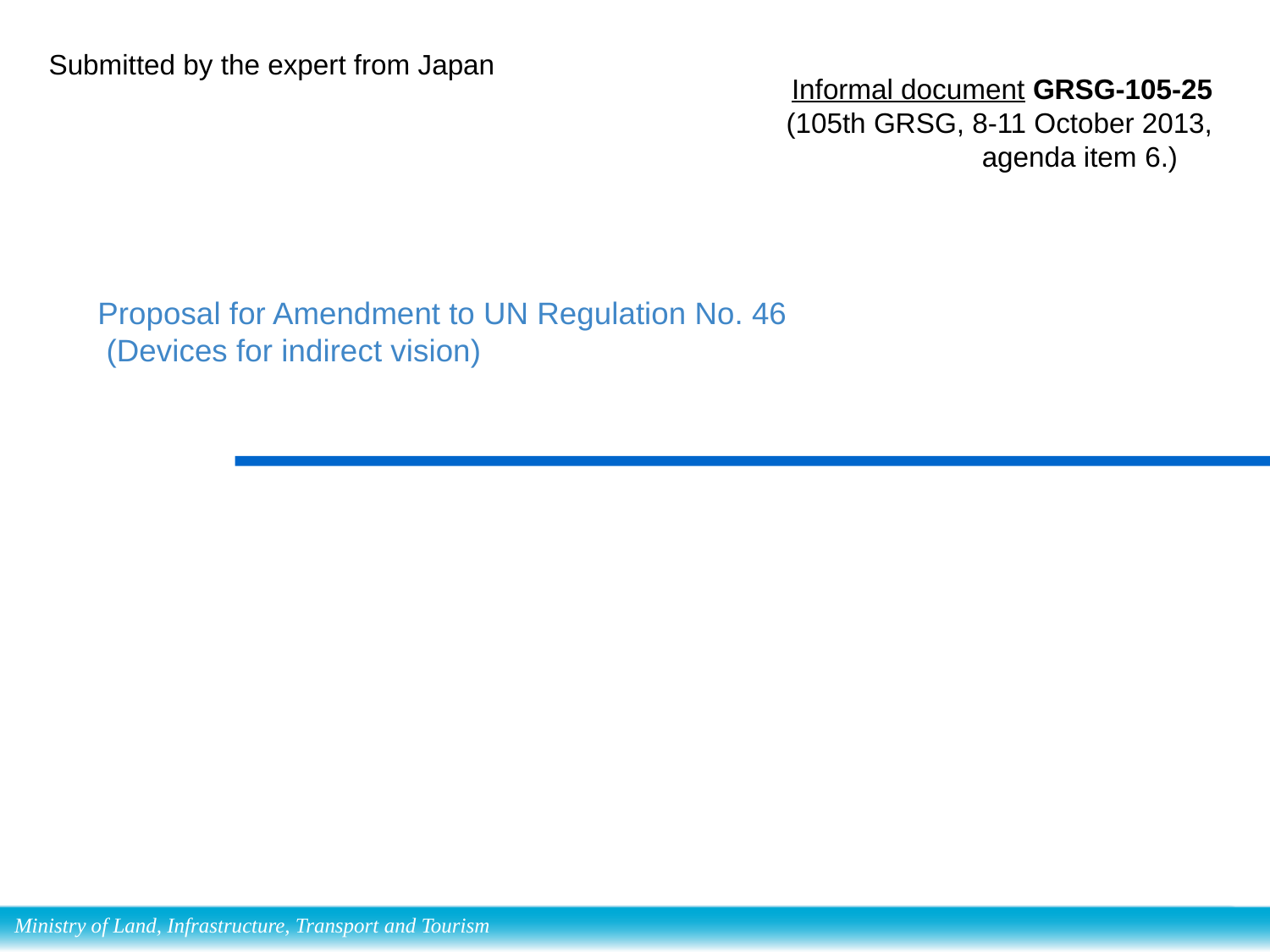

Submitted by the expert from Japan
Informal document GRSG-105-25
(105th GRSG, 8-11 October 2013,
 agenda item 6.)
# Proposal for Amendment to UN Regulation No. 46 (Devices for indirect vision)